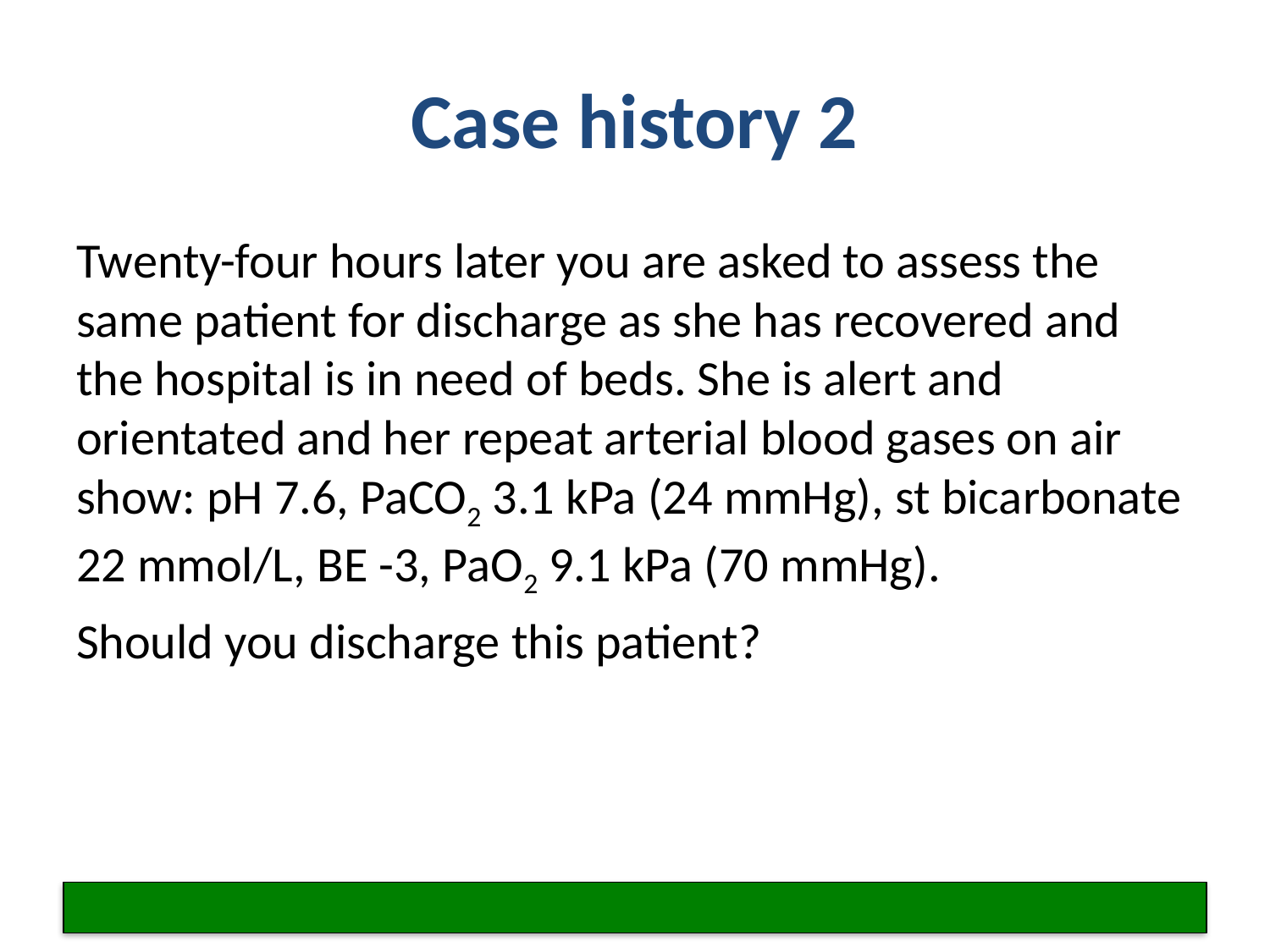

# Case history 2
Twenty-four hours later you are asked to assess the same patient for discharge as she has recovered and the hospital is in need of beds. She is alert and orientated and her repeat arterial blood gases on air show: pH 7.6, PaCO2 3.1 kPa (24 mmHg), st bicarbonate 22 mmol/L, BE -3, PaO2 9.1 kPa (70 mmHg).
Should you discharge this patient?